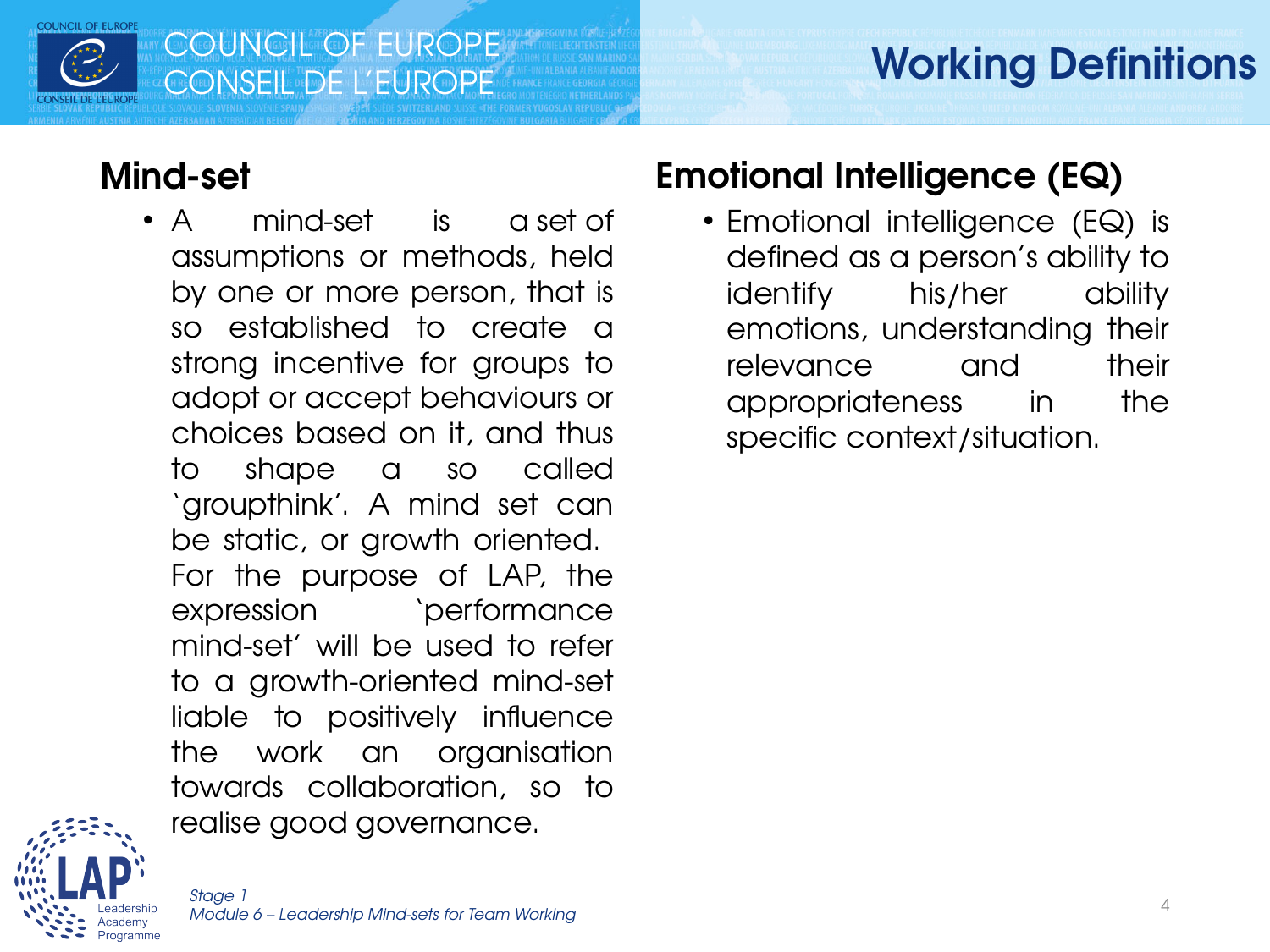

# Working Definitions
Mind-set
A mind-set is a set of assumptions or methods, held by one or more person, that is so established to create a strong incentive for groups to adopt or accept behaviours or choices based on it, and thus to shape a so called ‘groupthink’. A mind set can be static, or growth oriented.  For the purpose of LAP, the expression ‘performance mind-set’ will be used to refer to a growth-oriented mind-set liable to positively influence the work an organisation towards collaboration, so to realise good governance.

Emotional Intelligence (EQ)
Emotional intelligence (EQ) is defined as a person’s ability to identify his/her ability emotions, understanding their relevance and their appropriateness in the specific context/situation.

Stage 1
Module 6 – Leadership Mind-sets for Team Working
4